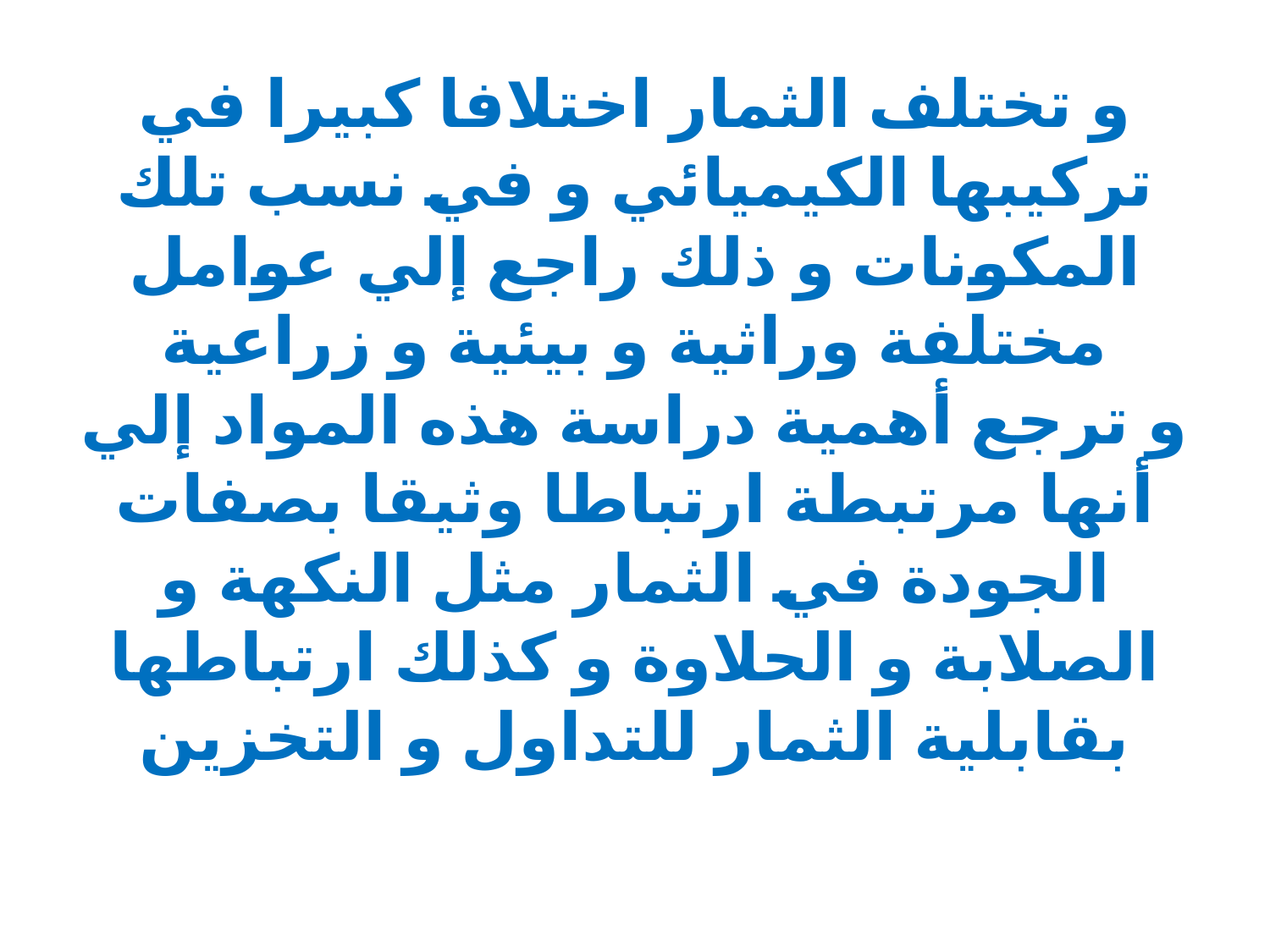

# و تختلف الثمار اختلافا كبيرا في تركيبها الكيميائي و في نسب تلك المكونات و ذلك راجع إلي عوامل مختلفة وراثية و بيئية و زراعية و ترجع أهمية دراسة هذه المواد إلي أنها مرتبطة ارتباطا وثيقا بصفات الجودة في الثمار مثل النكهة و الصلابة و الحلاوة و كذلك ارتباطها بقابلية الثمار للتداول و التخزين